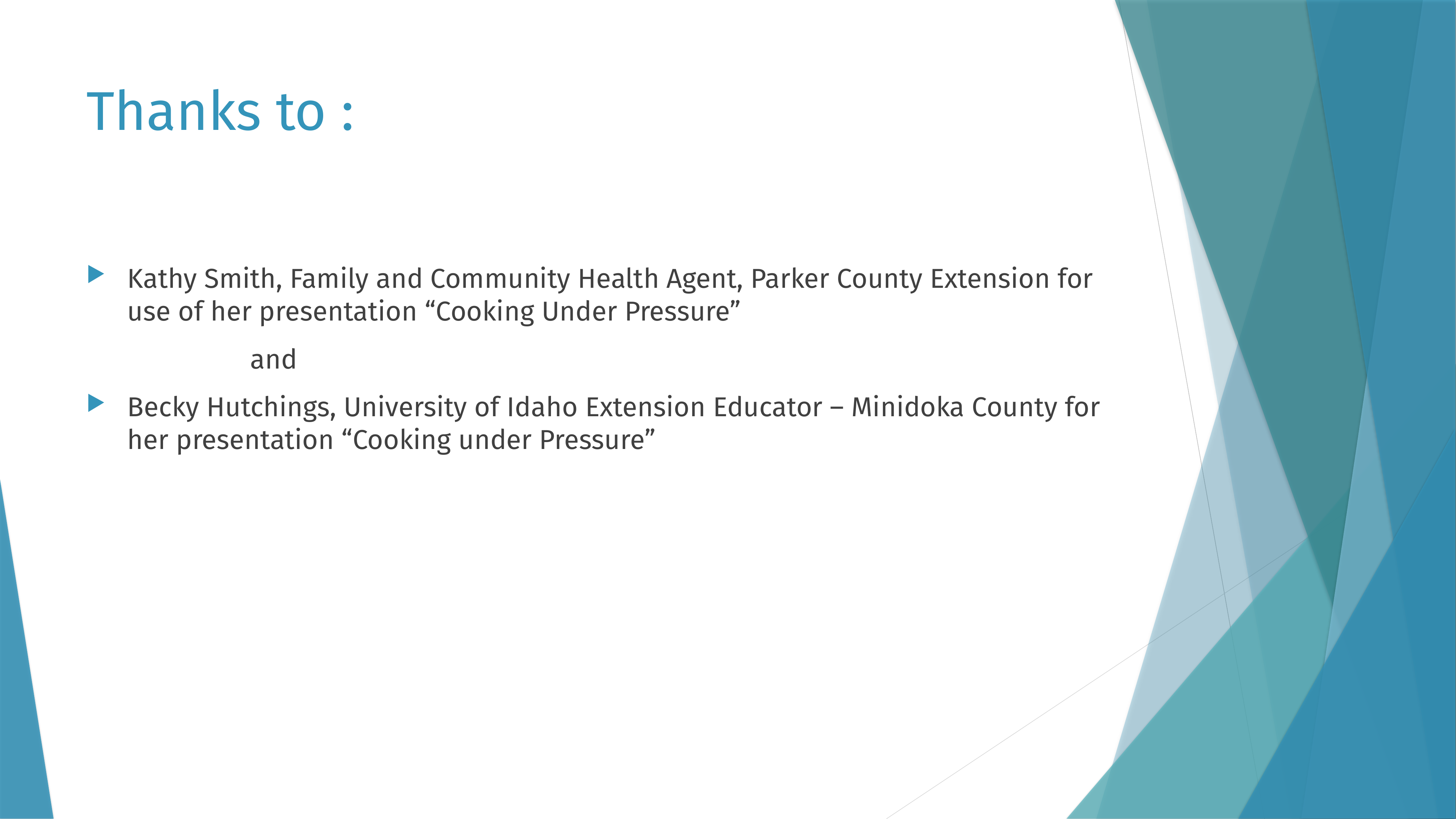

# Thanks to :
Kathy Smith, Family and Community Health Agent, Parker County Extension for use of her presentation “Cooking Under Pressure”
 			and
Becky Hutchings, University of Idaho Extension Educator – Minidoka County for her presentation “Cooking under Pressure”